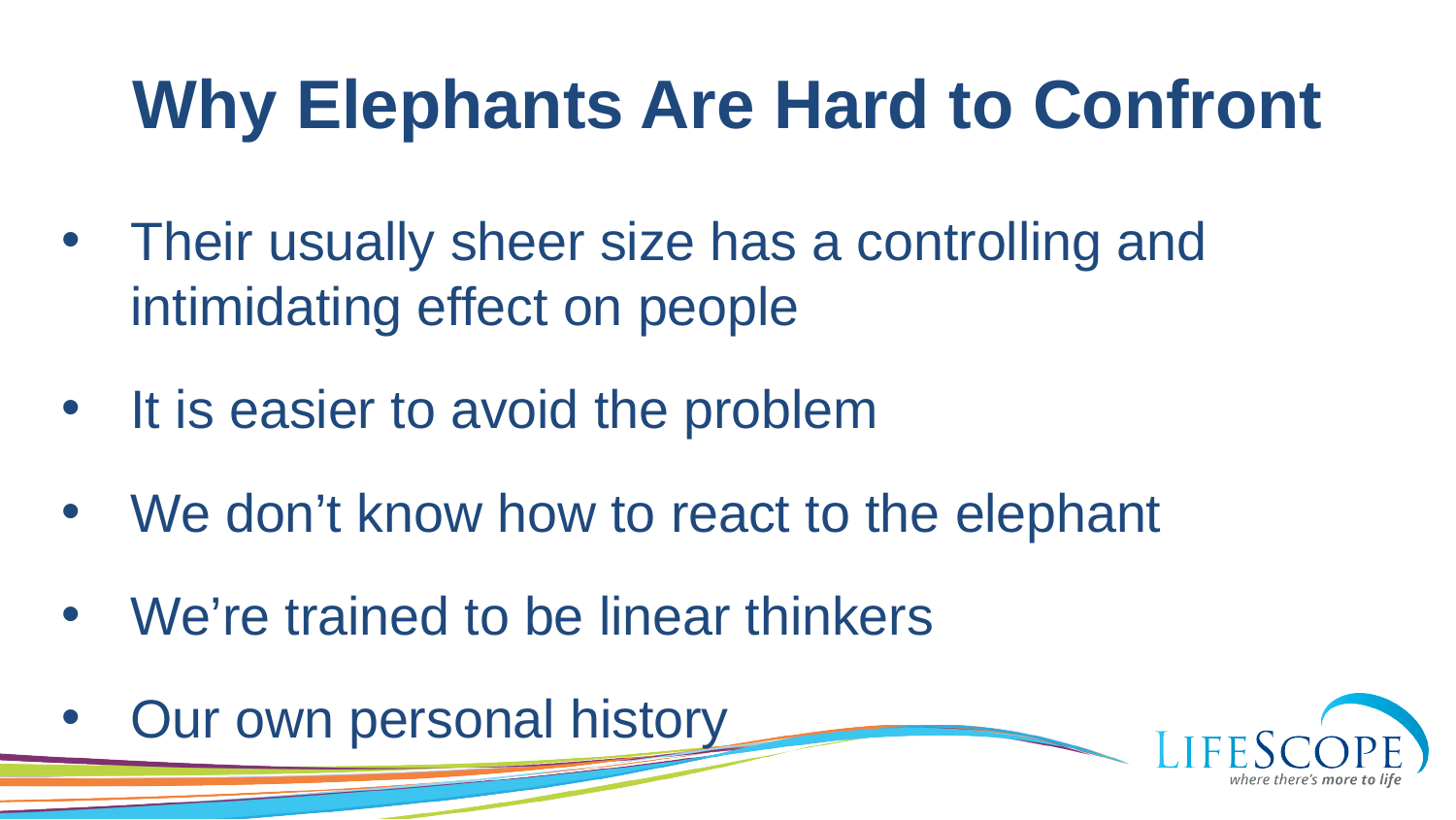

# Why Elephants Are Hard to Confront
Their usually sheer size has a controlling and intimidating effect on people
It is easier to avoid the problem
We don’t know how to react to the elephant
We’re trained to be linear thinkers
Our own personal history